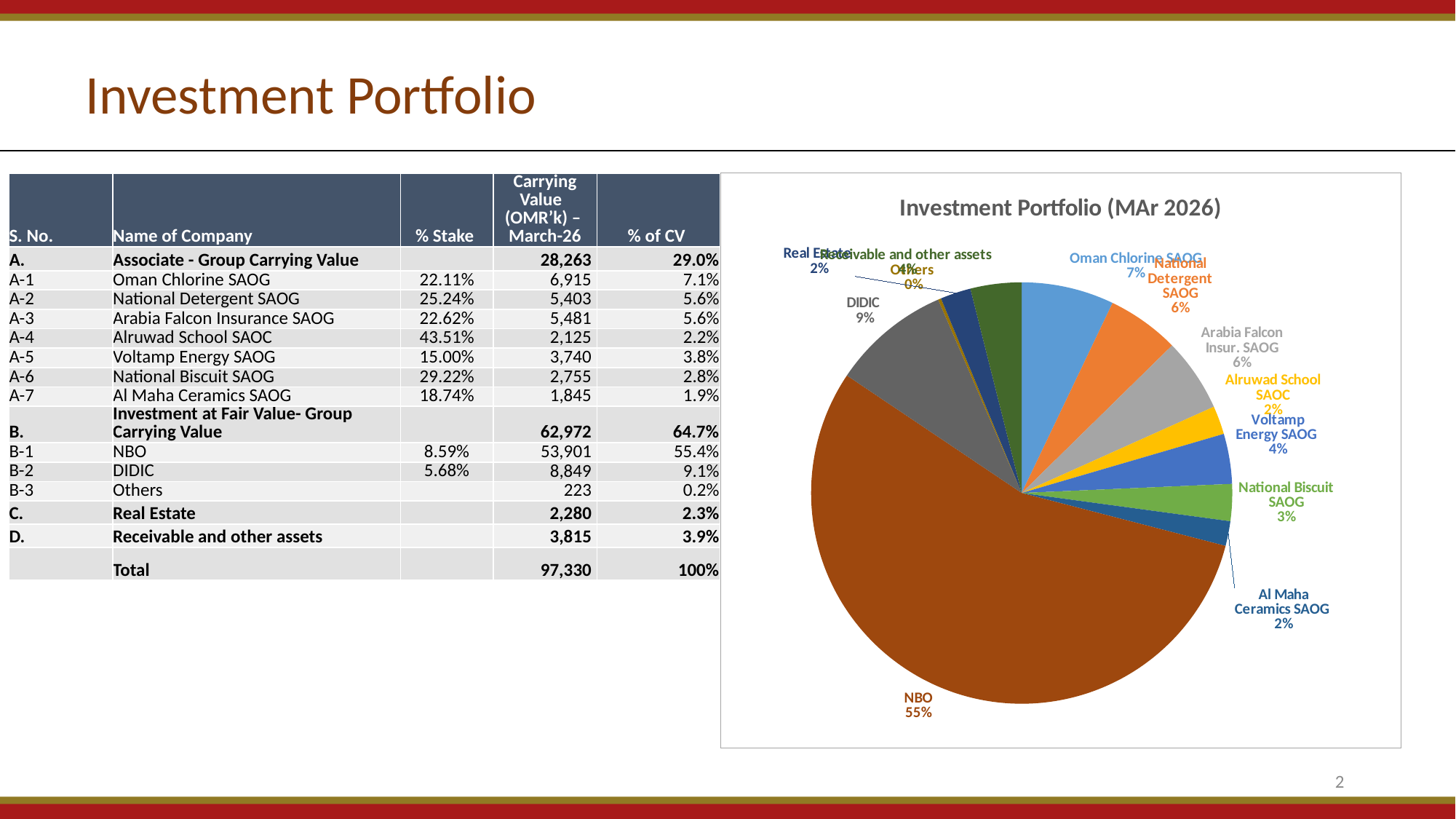

# Investment Portfolio

### Chart: Investment Portfolio (MAr 2026)

| Category |  |
|---|---|
| Oman Chlorine SAOG | 6914.581056 |
| National Detergent SAOG | 5402.967304 |
| Arabia Falcon Insur. SAOG | 5480.819146 |
| Alruwad School SAOC | 2125.21572 |
| Voltamp Energy SAOG  | 3740.092625 |
| National Biscuit SAOG | 2755.0299219999997 |
| Al Maha Ceramics SAOG  | 1844.7884069999998 |
| NBO | 53900.51 |
| DIDIC  | 8848.51477 |
| Others  | 223.0 |
| Real Estate  | 2280.0 |
| Receivable and other assets  | 3814.807 |
| S. No. | Name of Company | % Stake | Carrying Value | % of CV |
| --- | --- | --- | --- | --- |
|  |  |  | (OMR’k) – |  |
|  |  |  | March-26 |  |
| A. | Associate - Group Carrying Value |  | 28,263 | 29.0% |
| A-1 | Oman Chlorine SAOG | 22.11% | 6,915 | 7.1% |
| A-2 | National Detergent SAOG | 25.24% | 5,403 | 5.6% |
| A-3 | Arabia Falcon Insurance SAOG | 22.62% | 5,481 | 5.6% |
| A-4 | Alruwad School SAOC | 43.51% | 2,125 | 2.2% |
| A-5 | Voltamp Energy SAOG | 15.00% | 3,740 | 3.8% |
| A-6 | National Biscuit SAOG | 29.22% | 2,755 | 2.8% |
| A-7 | Al Maha Ceramics SAOG | 18.74% | 1,845 | 1.9% |
| B. | Investment at Fair Value- Group Carrying Value |  | 62,972 | 64.7% |
| B-1 | NBO | 8.59% | 53,901 | 55.4% |
| B-2 | DIDIC | 5.68% | 8,849 | 9.1% |
| B-3 | Others |  | 223 | 0.2% |
| C. | Real Estate |  | 2,280 | 2.3% |
| D. | Receivable and other assets |  | 3,815 | 3.9% |
|  | Total |  | 97,330 | 100% |
2